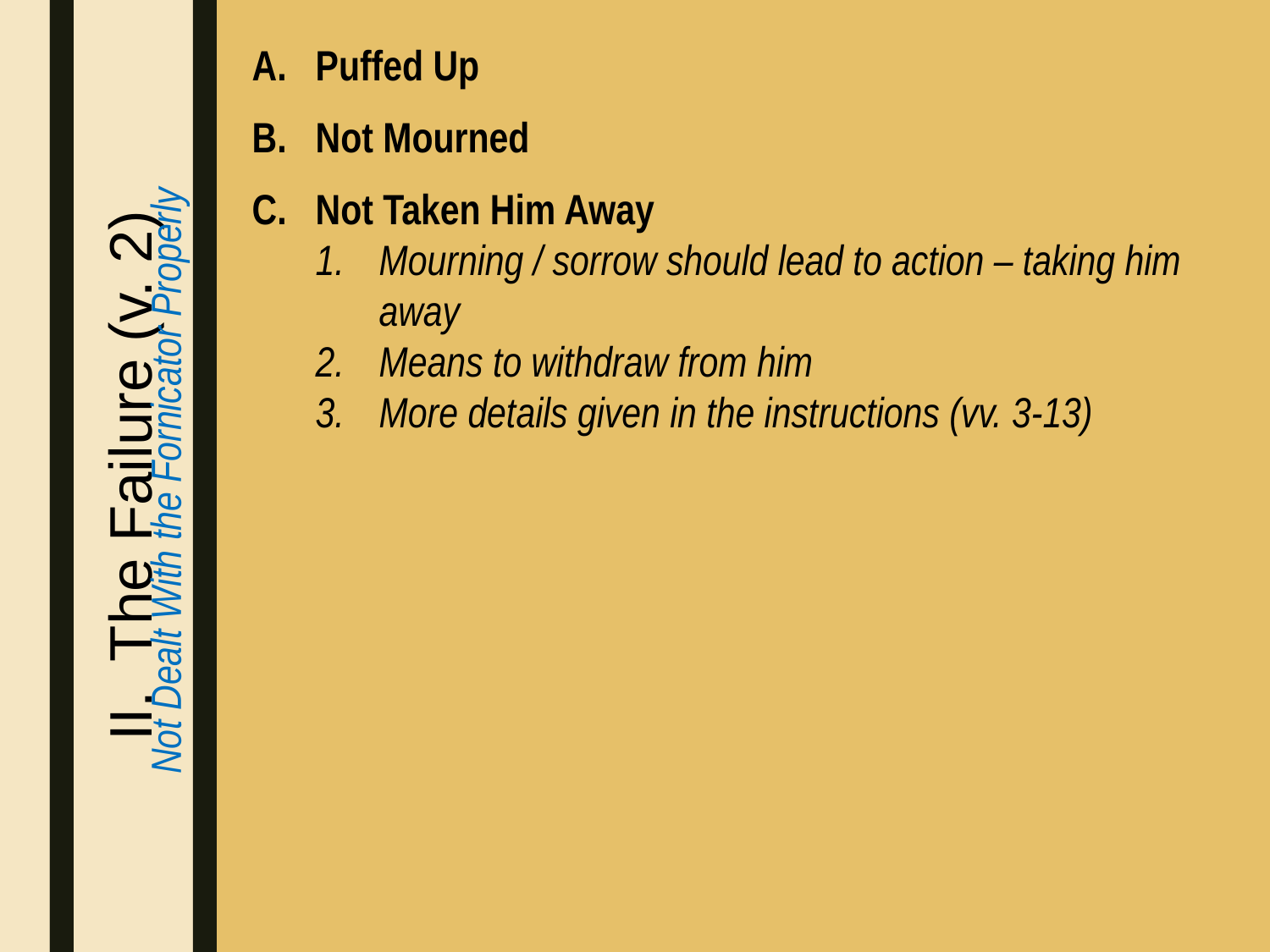

Puffed Up

Not Mourned

Not Taken Him Away
Mourning / sorrow should lead to action – taking him away
Means to withdraw from him
More details given in the instructions (vv. 3-13)
The Failure (v. 2)
Not Dealt With the Fornicator Properly